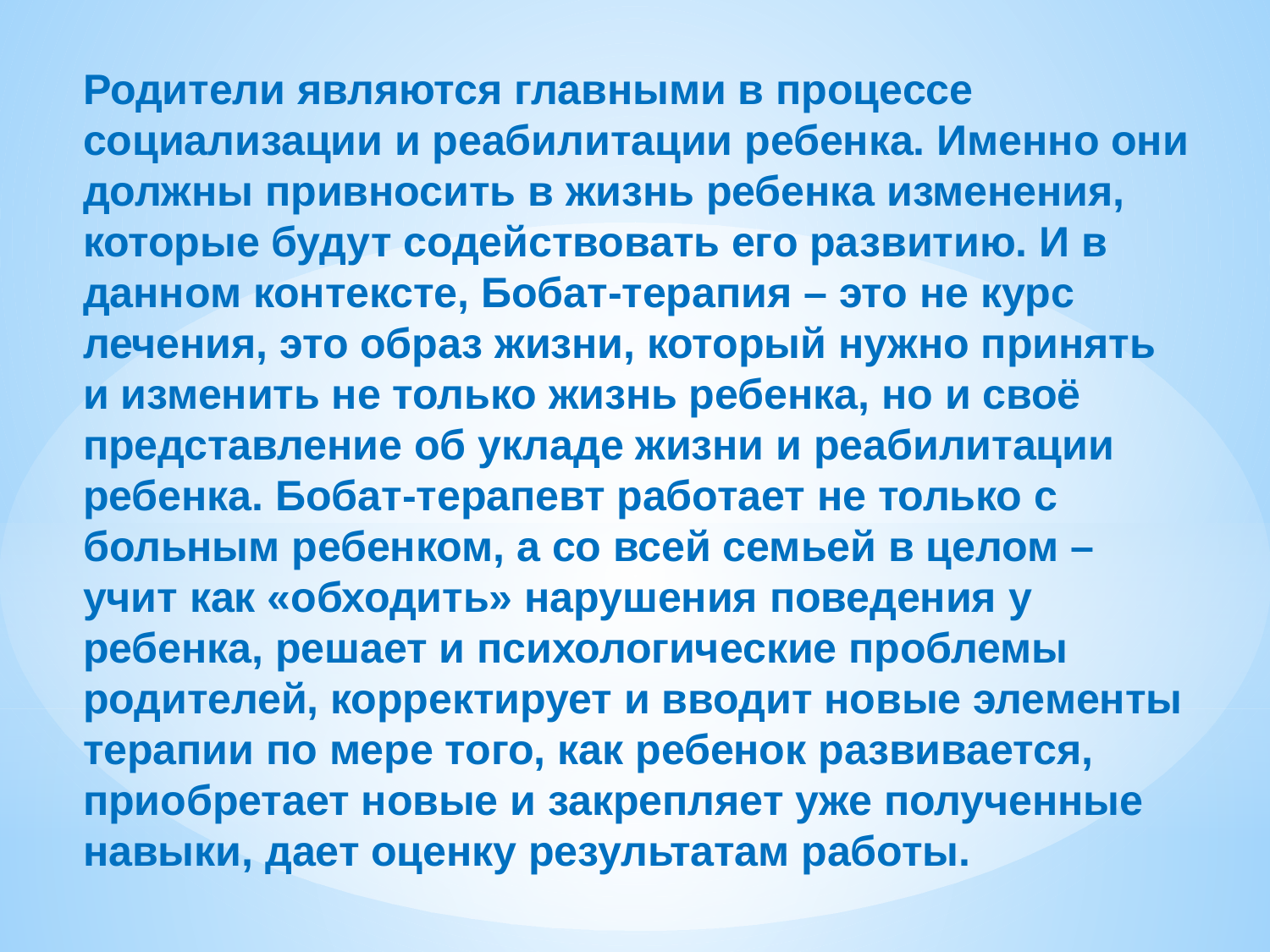

Родители являются главными в процессе социализации и реабилитации ребенка. Именно они должны привносить в жизнь ребенка изменения, которые будут содействовать его развитию. И в данном контексте, Бобат-терапия – это не курс лечения, это образ жизни, который нужно принять и изменить не только жизнь ребенка, но и своё представление об укладе жизни и реабилитации ребенка. Бобат-терапевт работает не только с больным ребенком, а со всей семьей в целом – учит как «обходить» нарушения поведения у ребенка, решает и психологические проблемы родителей, корректирует и вводит новые элементы терапии по мере того, как ребенок развивается, приобретает новые и закрепляет уже полученные навыки, дает оценку результатам работы.